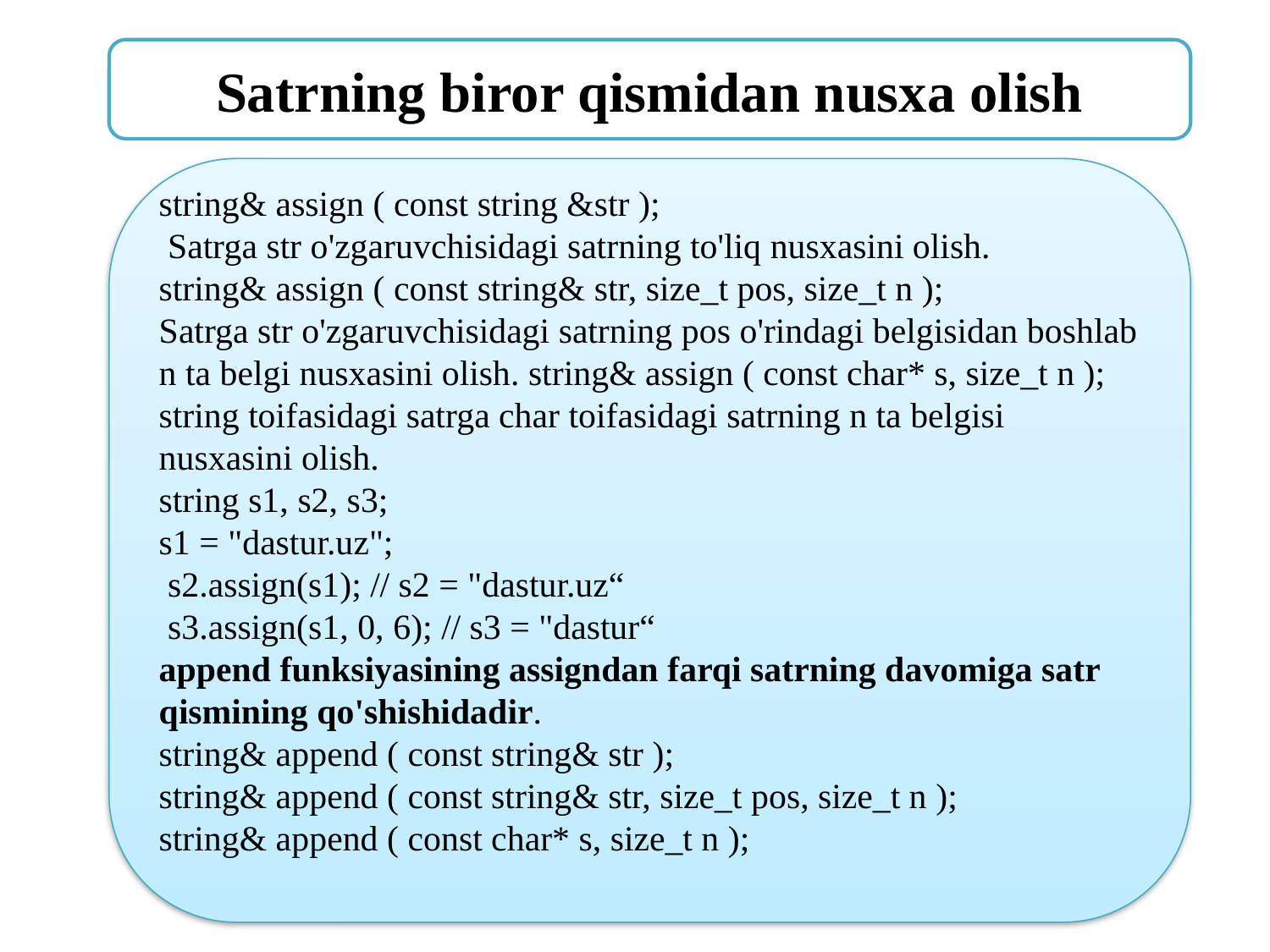

Satrning biror qismidan nusxa olish
string& assign ( const string &str );
 Satrga str o'zgaruvchisidagi satrning to'liq nusxasini olish.
string& assign ( const string& str, size_t pos, size_t n );
Satrga str o'zgaruvchisidagi satrning pos o'rindagi belgisidan boshlab n ta belgi nusxasini olish. string& assign ( const char* s, size_t n ); string toifasidagi satrga char toifasidagi satrning n ta belgisi nusxasini olish.
string s1, s2, s3;
s1 = "dastur.uz";
 s2.assign(s1); // s2 = "dastur.uz“
 s3.assign(s1, 0, 6); // s3 = "dastur“
append funksiyasining assigndan farqi satrning davomiga satr qismining qo'shishidadir.
string& append ( const string& str );
string& append ( const string& str, size_t pos, size_t n );
string& append ( const char* s, size_t n );